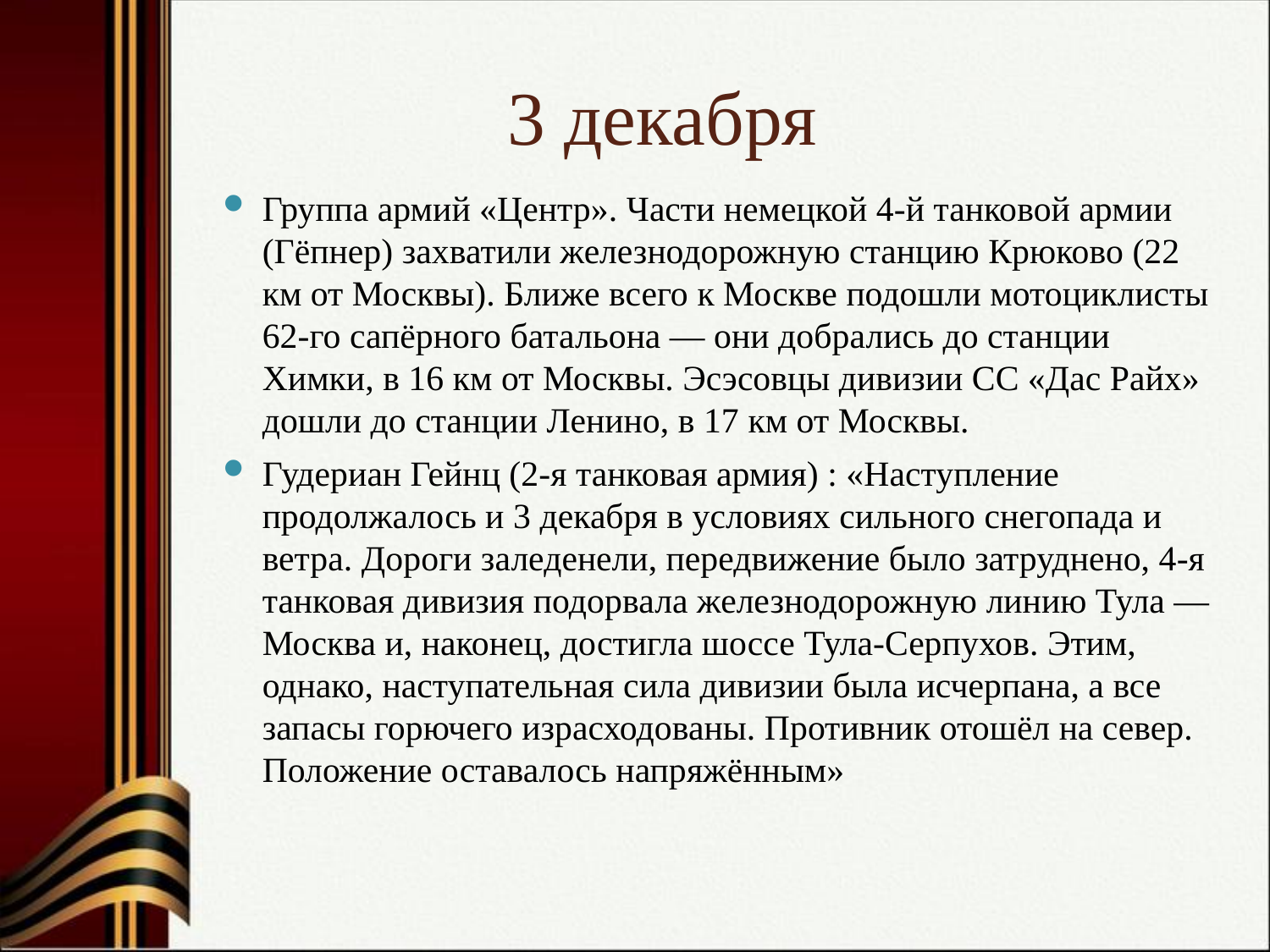

# 3 декабря
Группа армий «Центр». Части немецкой 4-й танковой армии (Гёпнер) захватили железнодорожную станцию Крюково (22 км от Москвы). Ближе всего к Москве подошли мотоциклисты 62-го сапёрного батальона — они добрались до станции Химки, в 16 км от Москвы. Эсэсовцы дивизии СС «Дас Райх» дошли до станции Ленино, в 17 км от Москвы.
Гудериан Гейнц (2-я танковая армия) : «Наступление продолжалось и 3 декабря в условиях сильного снегопада и ветра. Дороги заледенели, передвижение было затруднено, 4-я танковая дивизия подорвала железнодорожную линию Тула — Москва и, наконец, достигла шоссе Тула-Серпухов. Этим, однако, наступательная сила дивизии была исчерпана, а все запасы горючего израсходованы. Противник отошёл на север. Положение оставалось напряжённым»